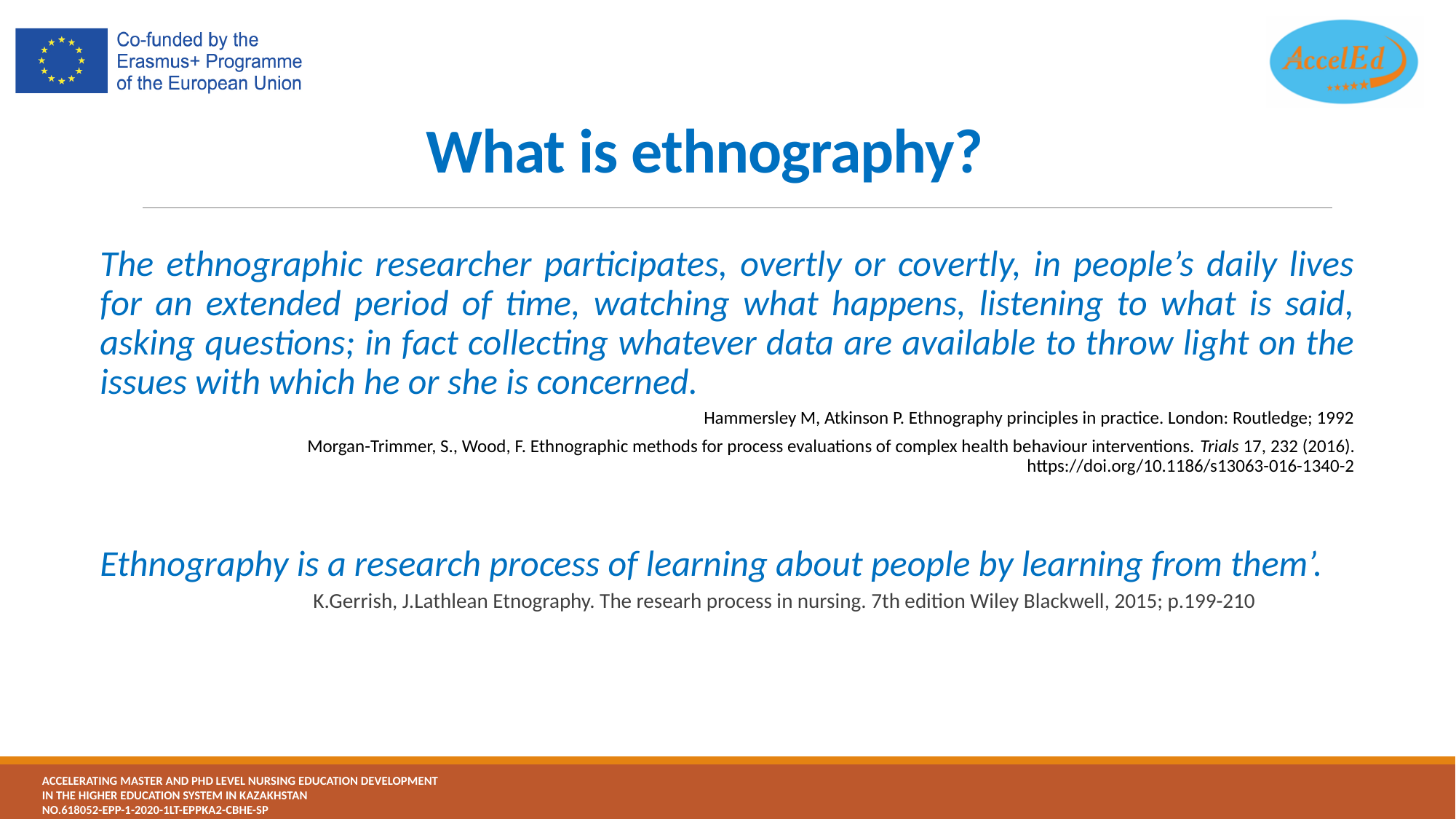

# What is ethnography?
The ethnographic researcher participates, overtly or covertly, in people’s daily lives for an extended period of time, watching what happens, listening to what is said, asking questions; in fact collecting whatever data are available to throw light on the issues with which he or she is concerned.
Hammersley M, Atkinson P. Ethnography principles in practice. London: Routledge; 1992
Morgan-Trimmer, S., Wood, F. Ethnographic methods for process evaluations of complex health behaviour interventions. Trials 17, 232 (2016). https://doi.org/10.1186/s13063-016-1340-2

Ethnography is a research process of learning about people by learning from them’.
K.Gerrish, J.Lathlean Etnography. The researh process in nursing. 7th edition Wiley Blackwell, 2015; p.199-210